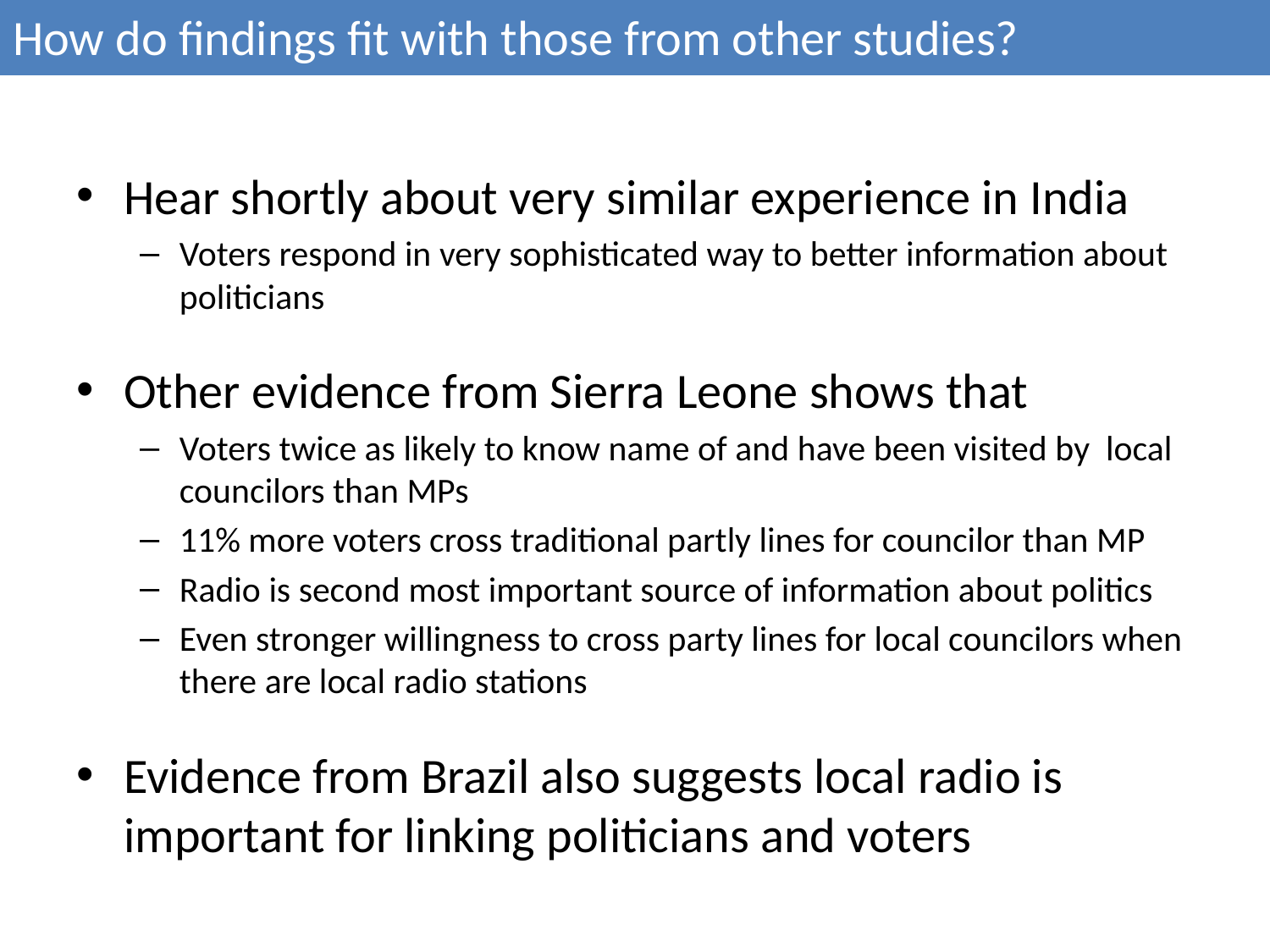

How do findings fit with those from other studies?
Hear shortly about very similar experience in India
Voters respond in very sophisticated way to better information about politicians

Other evidence from Sierra Leone shows that
Voters twice as likely to know name of and have been visited by  local councilors than MPs
11% more voters cross traditional partly lines for councilor than MP
Radio is second most important source of information about politics
Even stronger willingness to cross party lines for local councilors when there are local radio stations

Evidence from Brazil also suggests local radio is important for linking politicians and voters